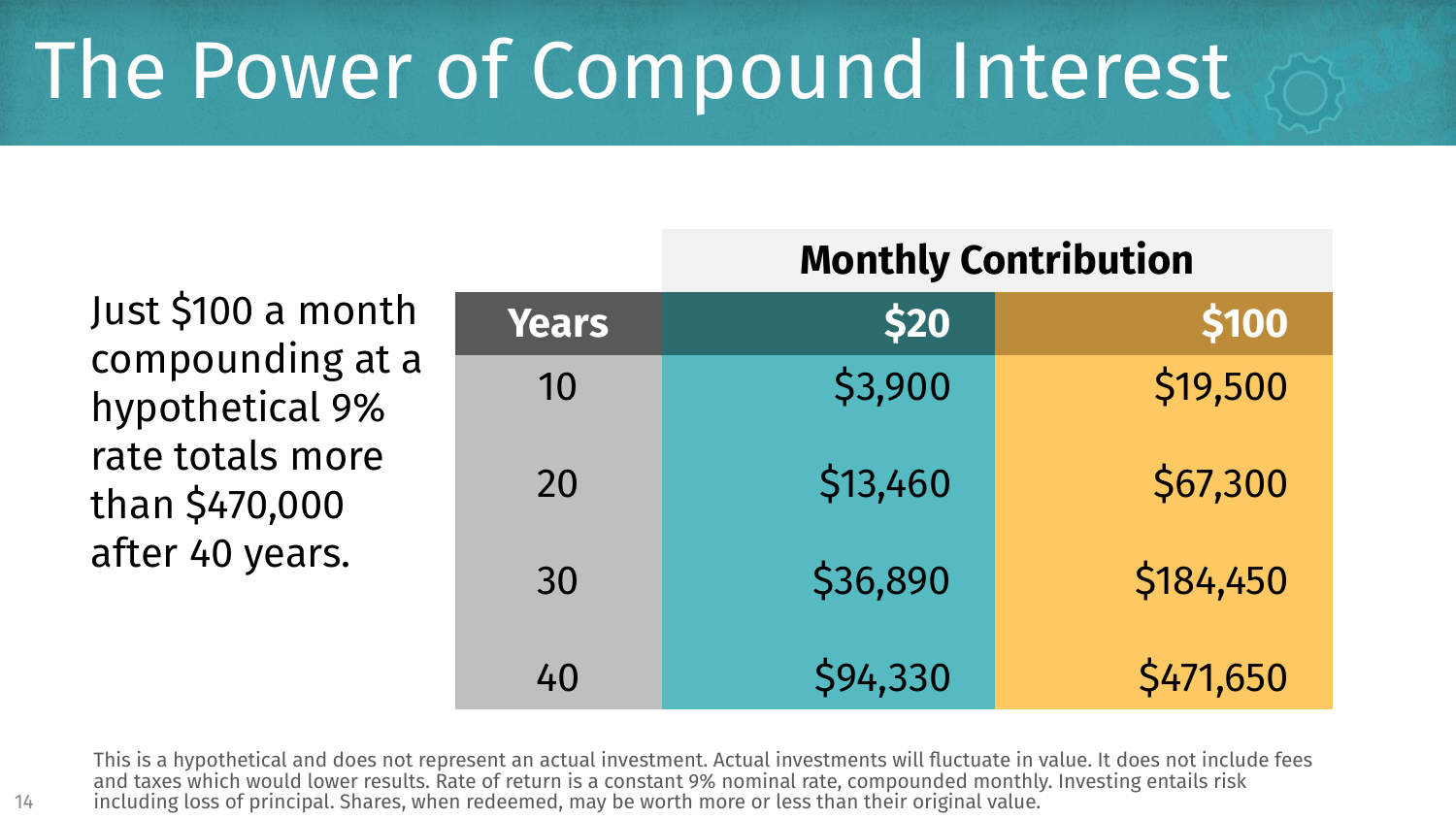

# The Power of Compound Interest
|  | Monthly Contribution |  |
| --- | --- | --- |
| Years | $20 | $100 |
| 10 20 30 40 | $3,900 $13,460 $36,890 $94,330 | $19,500 $67,300 $184,450 $471,650 |
Just $100 a month compounding at a hypothetical 9% rate totals more than $470,000 after 40 years.
This is a hypothetical and does not represent an actual investment. Actual investments will fluctuate in value. It does not include fees and taxes which would lower results. Rate of return is a constant 9% nominal rate, compounded monthly. Investing entails risk including loss of principal. Shares, when redeemed, may be worth more or less than their original value.